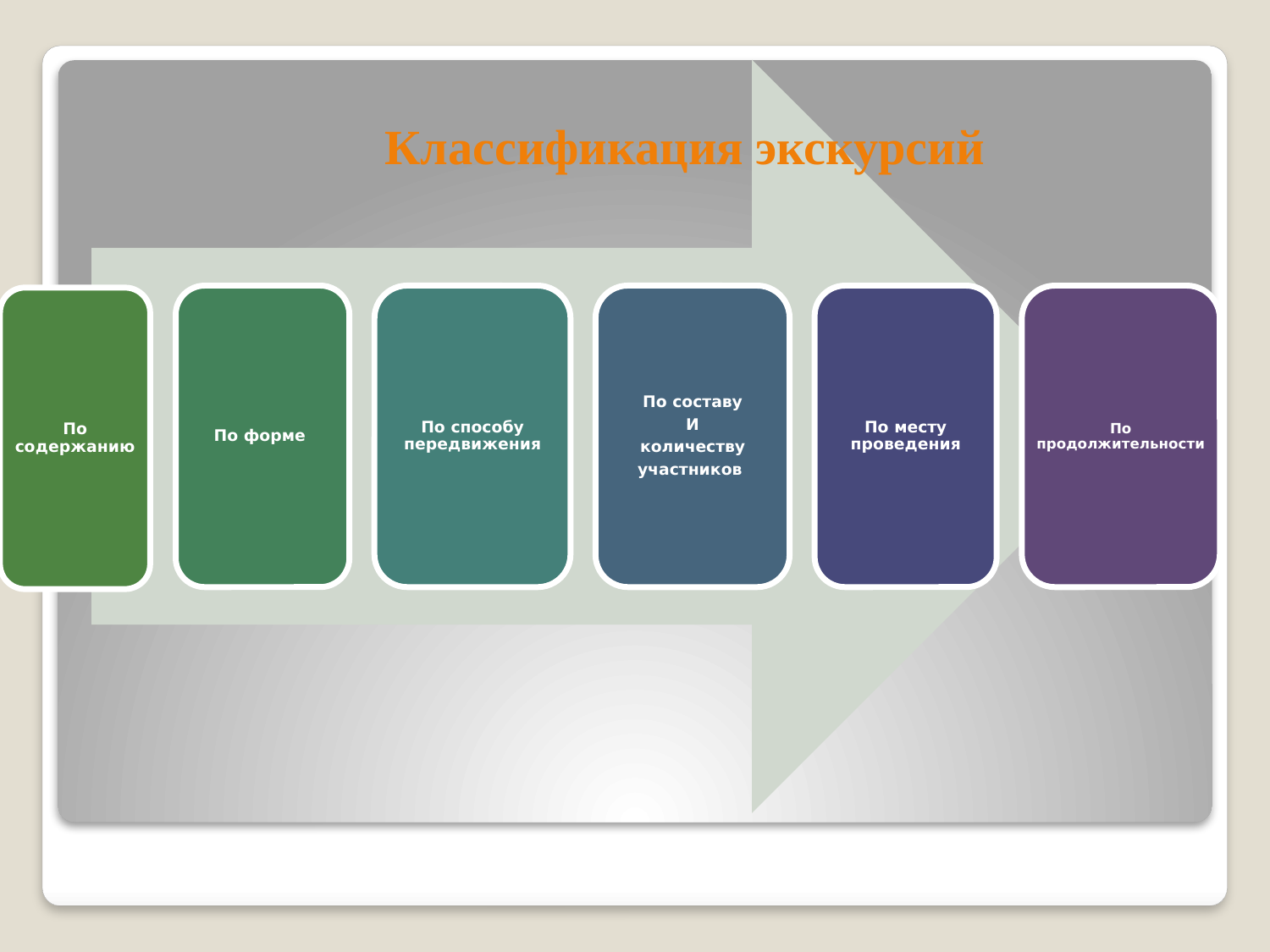

По содержанию
По форме
По способу передвижения
По составу
И
количеству
участников
По месту проведения
По продолжительности
Классификация экскурсий